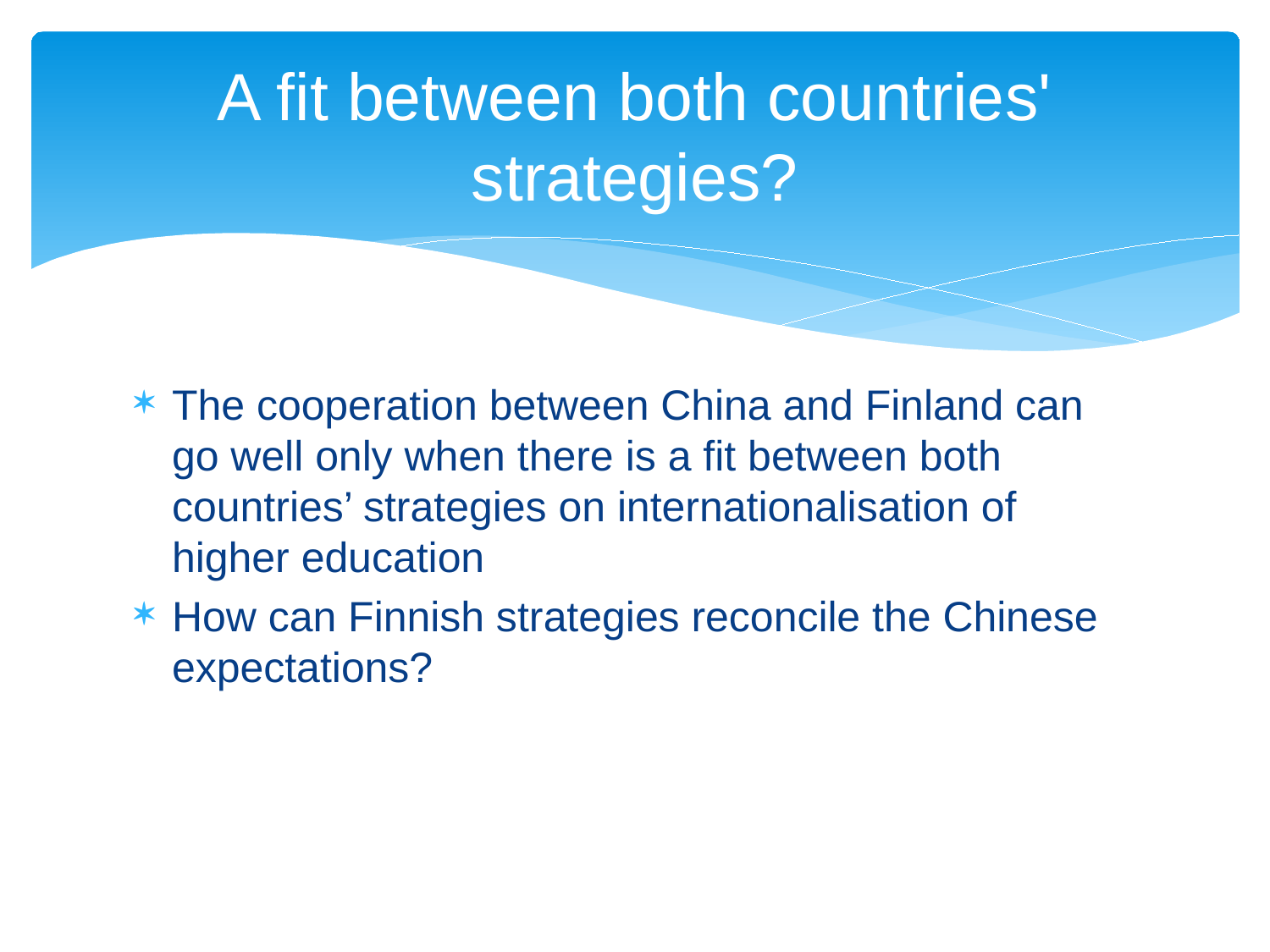

# A fit between both countries' strategies?
The cooperation between China and Finland can go well only when there is a fit between both countries’ strategies on internationalisation of higher education
How can Finnish strategies reconcile the Chinese expectations?